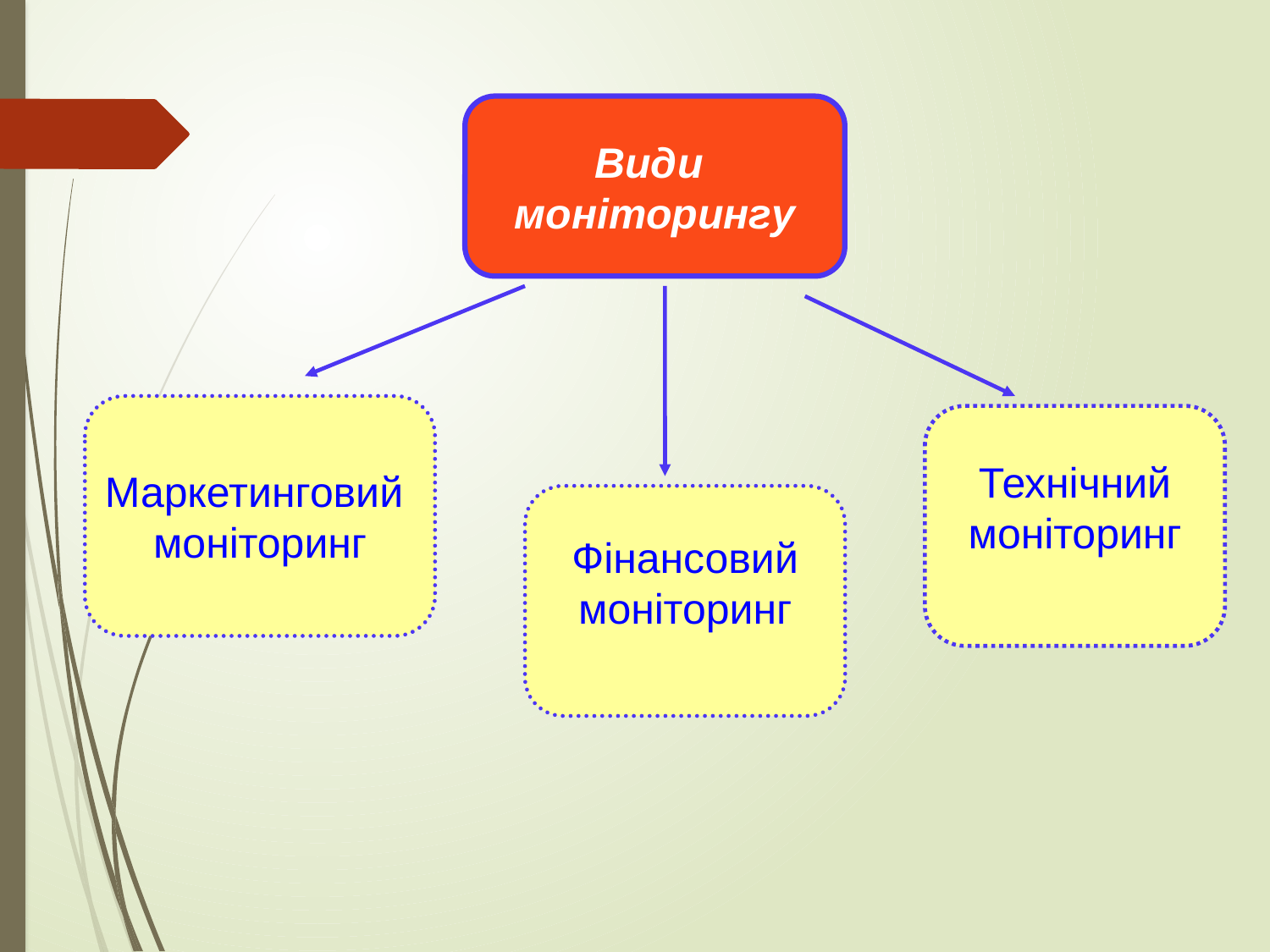

Види
моніторингу

Маркетинговий
моніторинг
Технічний
моніторинг

Фінансовий
моніторинг